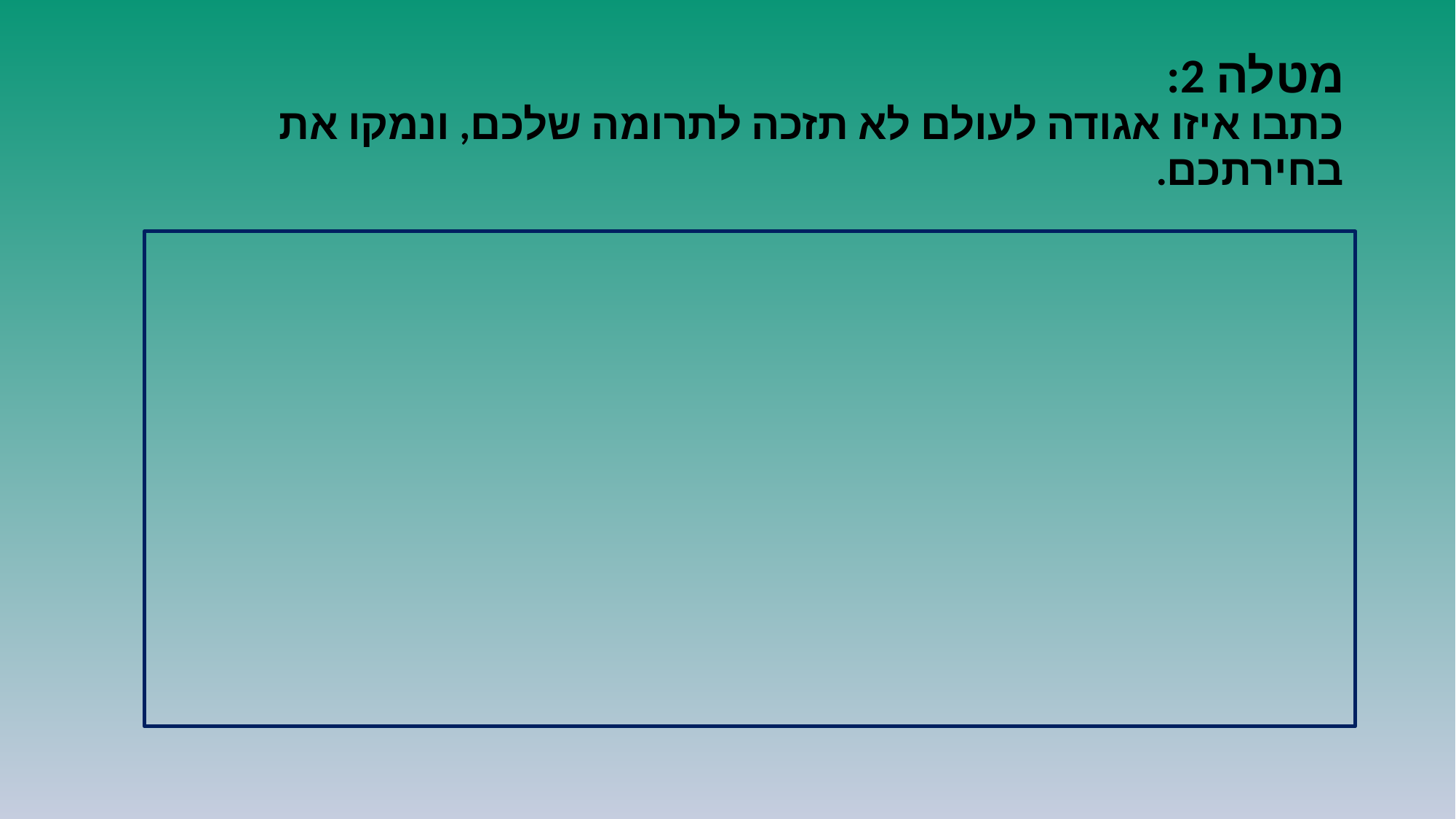

# מטלה 2: כתבו איזו אגודה לעולם לא תזכה לתרומה שלכם, ונמקו את בחירתכם.